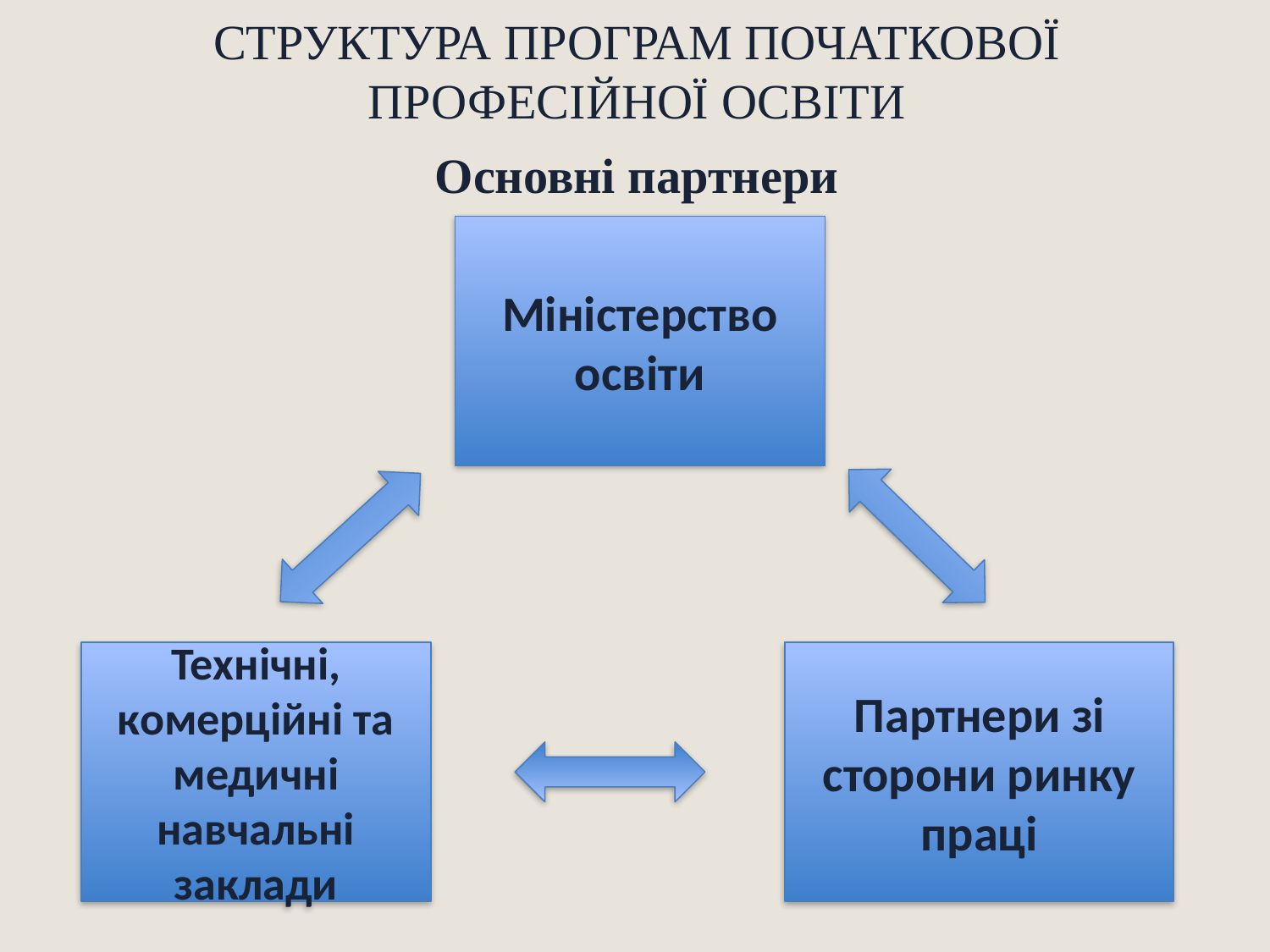

# СТРУКТУРА ПРОГРАМ ПОЧАТКОВОЇ ПРОФЕСІЙНОЇ ОСВІТИ Основні партнери
Міністерство освіти

Технічні, комерційні та медичні навчальні заклади
Партнери зі сторони ринку праці